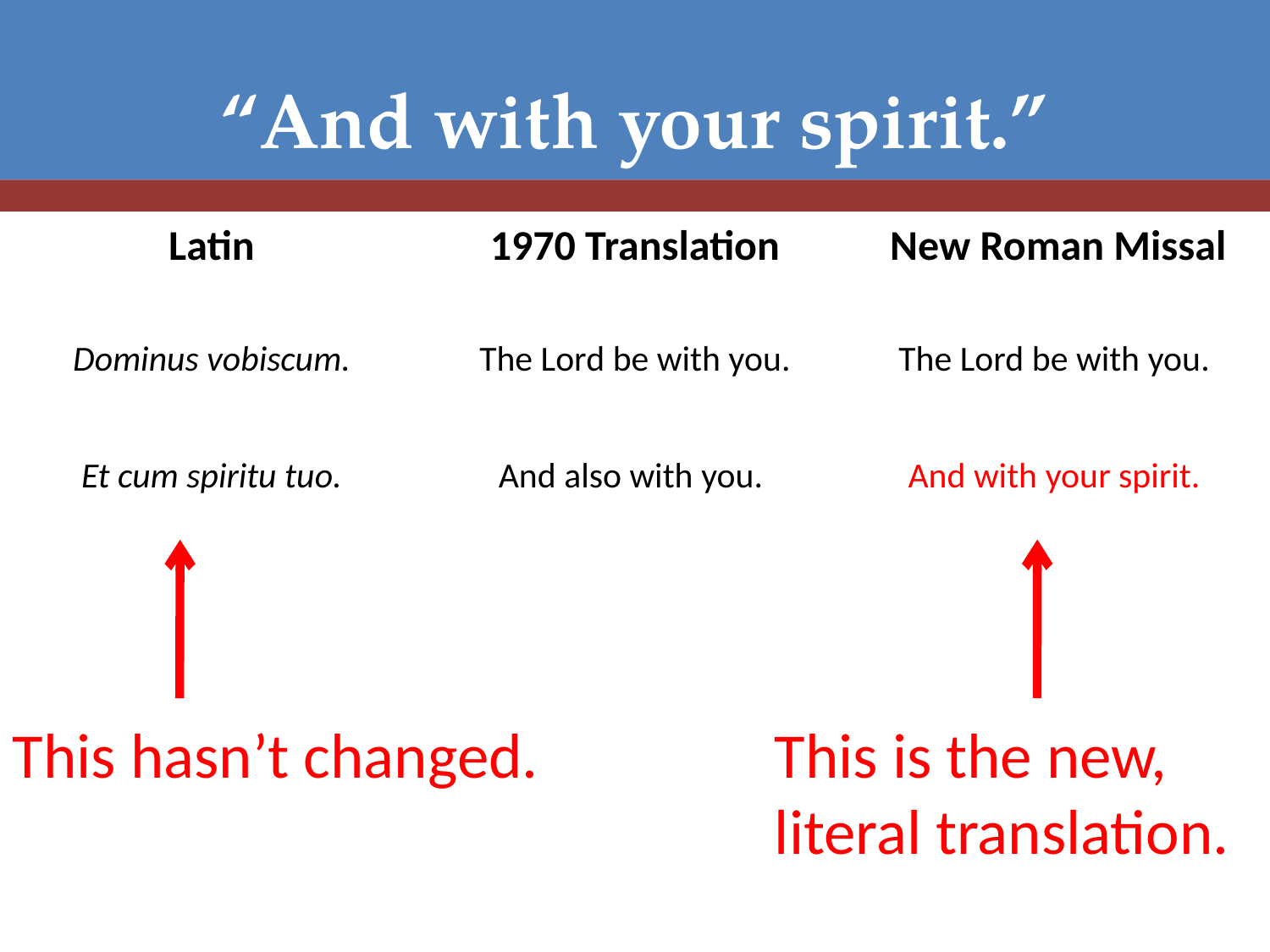

# “And with your spirit.”
| Latin | 1970 Translation | New Roman Missal |
| --- | --- | --- |
| Dominus vobiscum. | The Lord be with you. | The Lord be with you. |
| Et cum spiritu tuo. | And also with you. | And with your spirit. |
This hasn’t changed.
This is the new, literal translation.